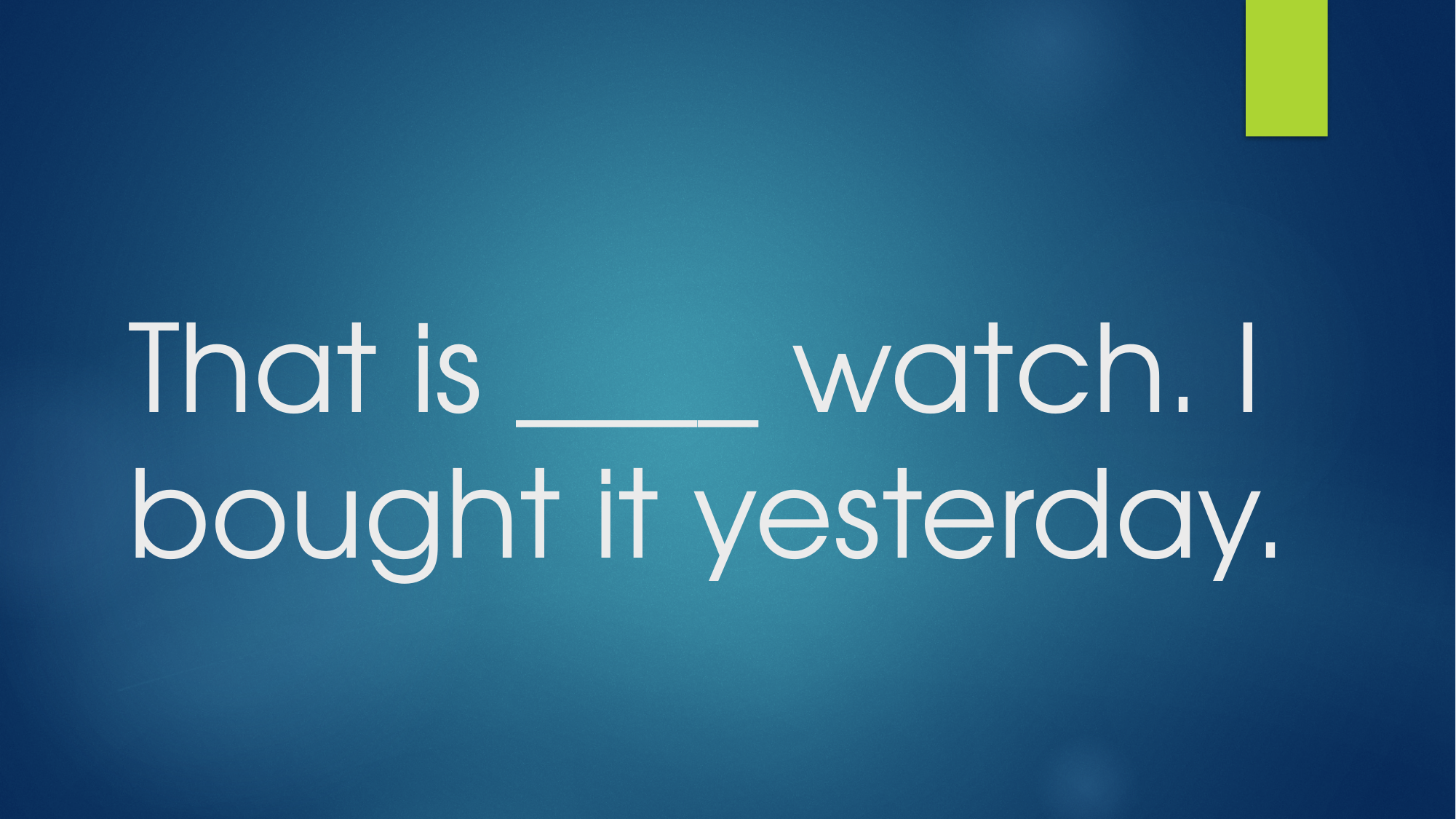

# That is ____ watch. I bought it yesterday.